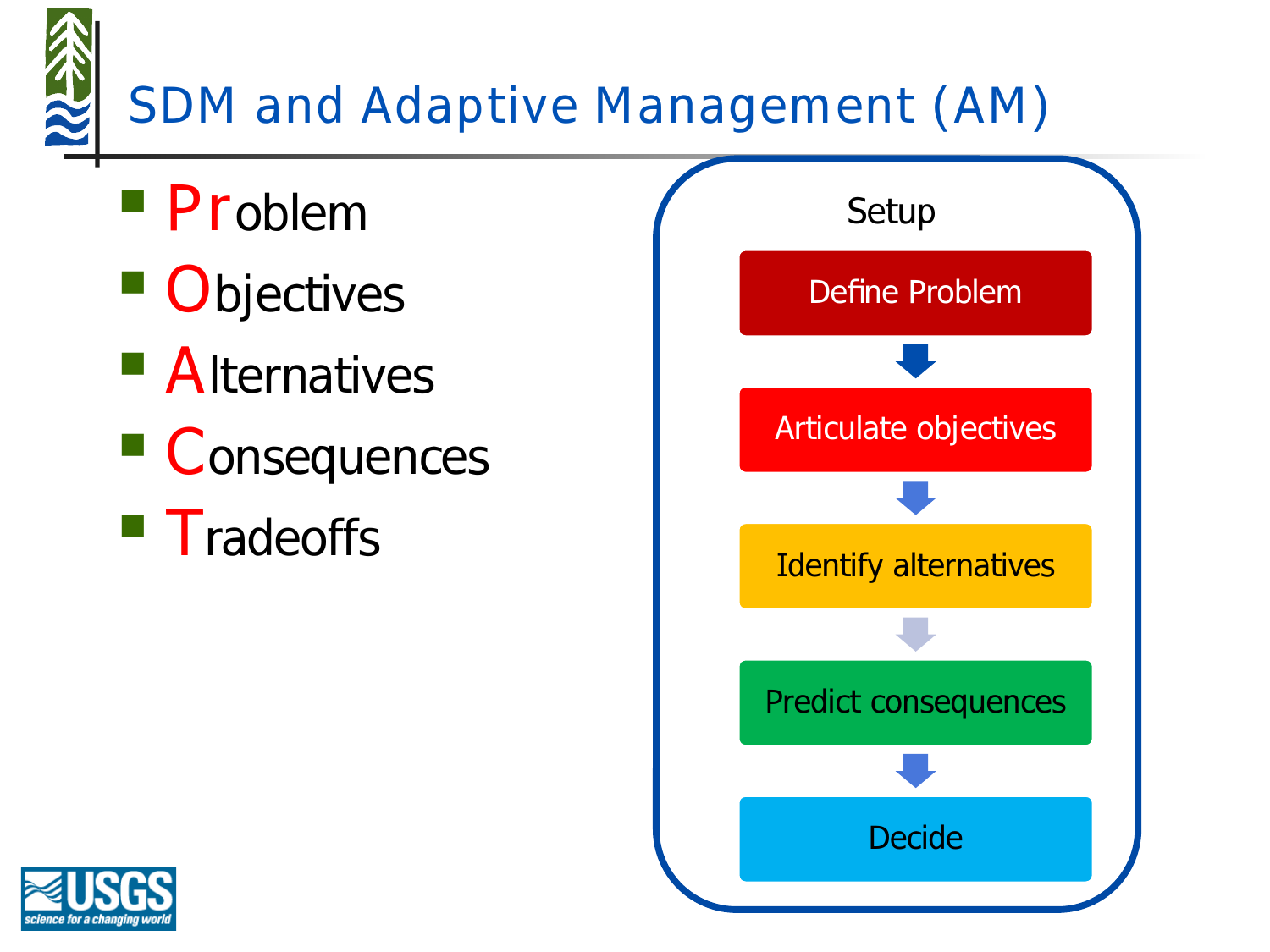

# SDM and Adaptive Management (AM)
Setup

Define Problem

Articulate objectives

Identify alternatives

Predict consequences

Decide
Problem
Objectives
Alternatives
Consequences
Tradeoffs
Setup
Define Problem

Articulate objectives

Identify alternatives

Predict consequences

Decide
Adjust
Implement
Monitor
Iterative Decision-making